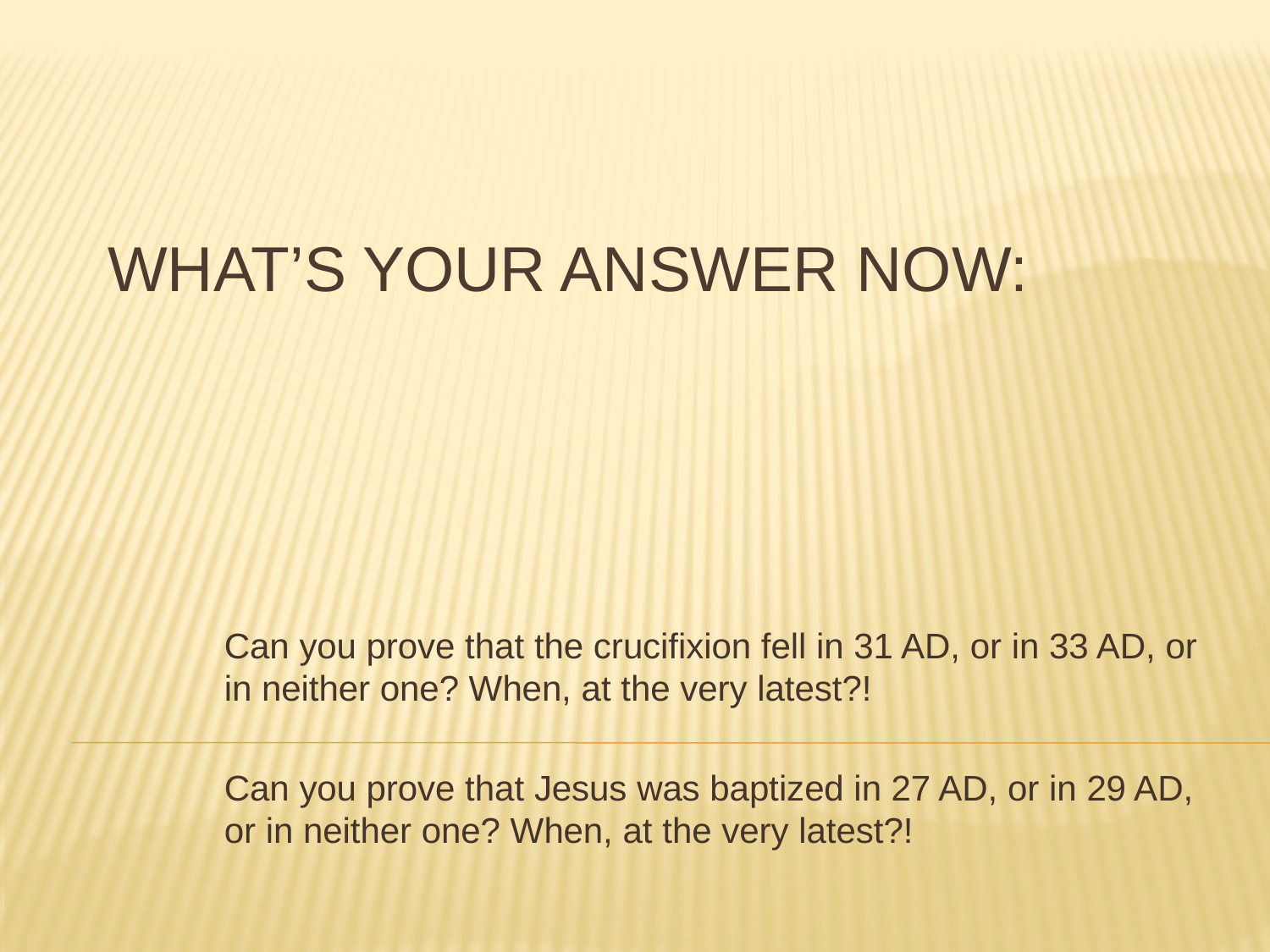

# What’s your answer now:
Can you prove that the crucifixion fell in 31 AD, or in 33 AD, or in neither one? When, at the very latest?!

Can you prove that Jesus was baptized in 27 AD, or in 29 AD, or in neither one? When, at the very latest?!